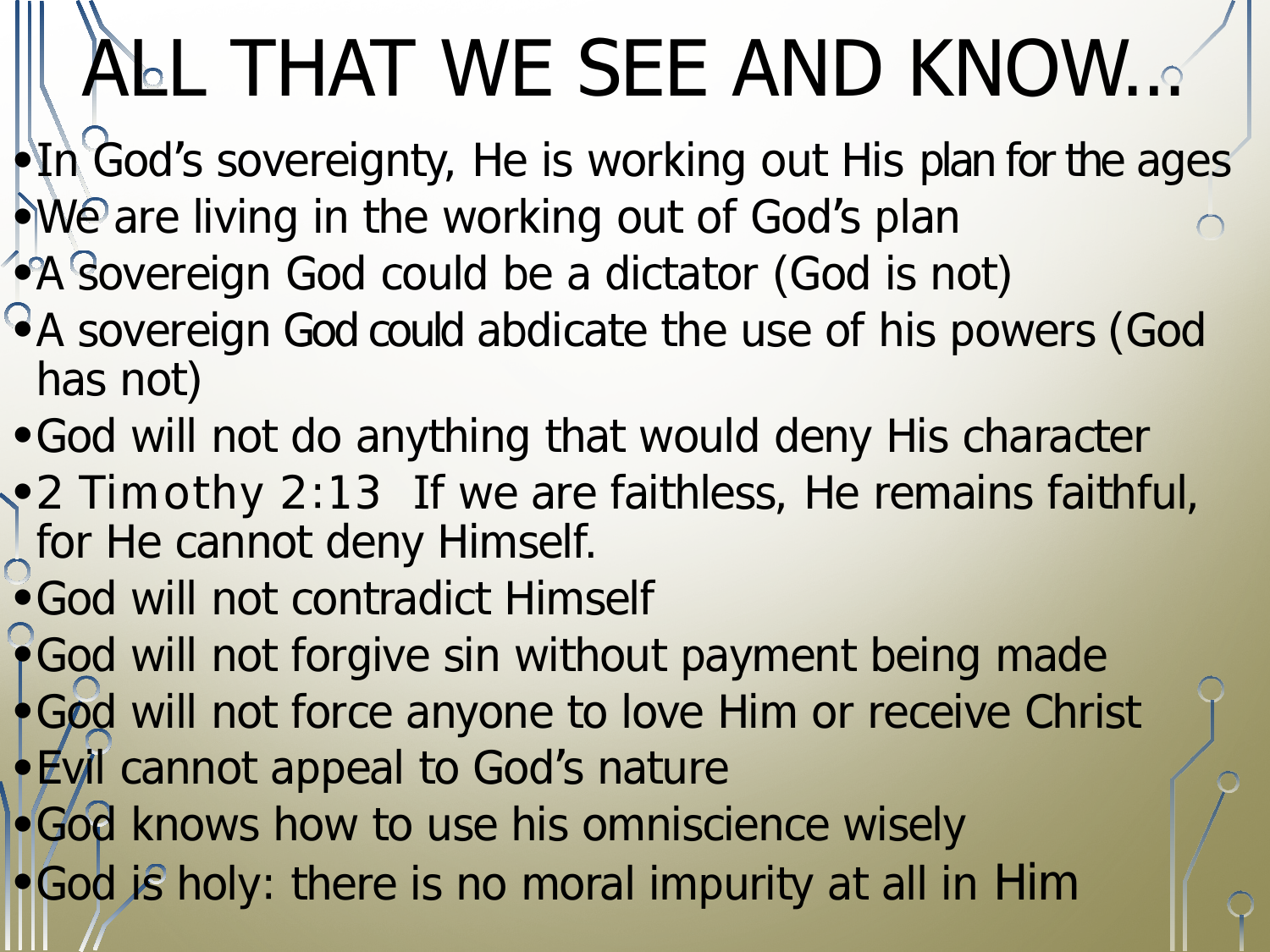

# ALL THAT WE SEE AND KNOW…
In God’s sovereignty, He is working out His plan for the ages
We are living in the working out of God’s plan
A sovereign God could be a dictator (God is not)
A sovereign God could abdicate the use of his powers (God has not)
God will not do anything that would deny His character
2 Timothy 2:13  If we are faithless, He remains faithful, for He cannot deny Himself.
God will not contradict Himself
God will not forgive sin without payment being made
God will not force anyone to love Him or receive Christ
Evil cannot appeal to God’s nature
God knows how to use his omniscience wisely
God is holy: there is no moral impurity at all in Him